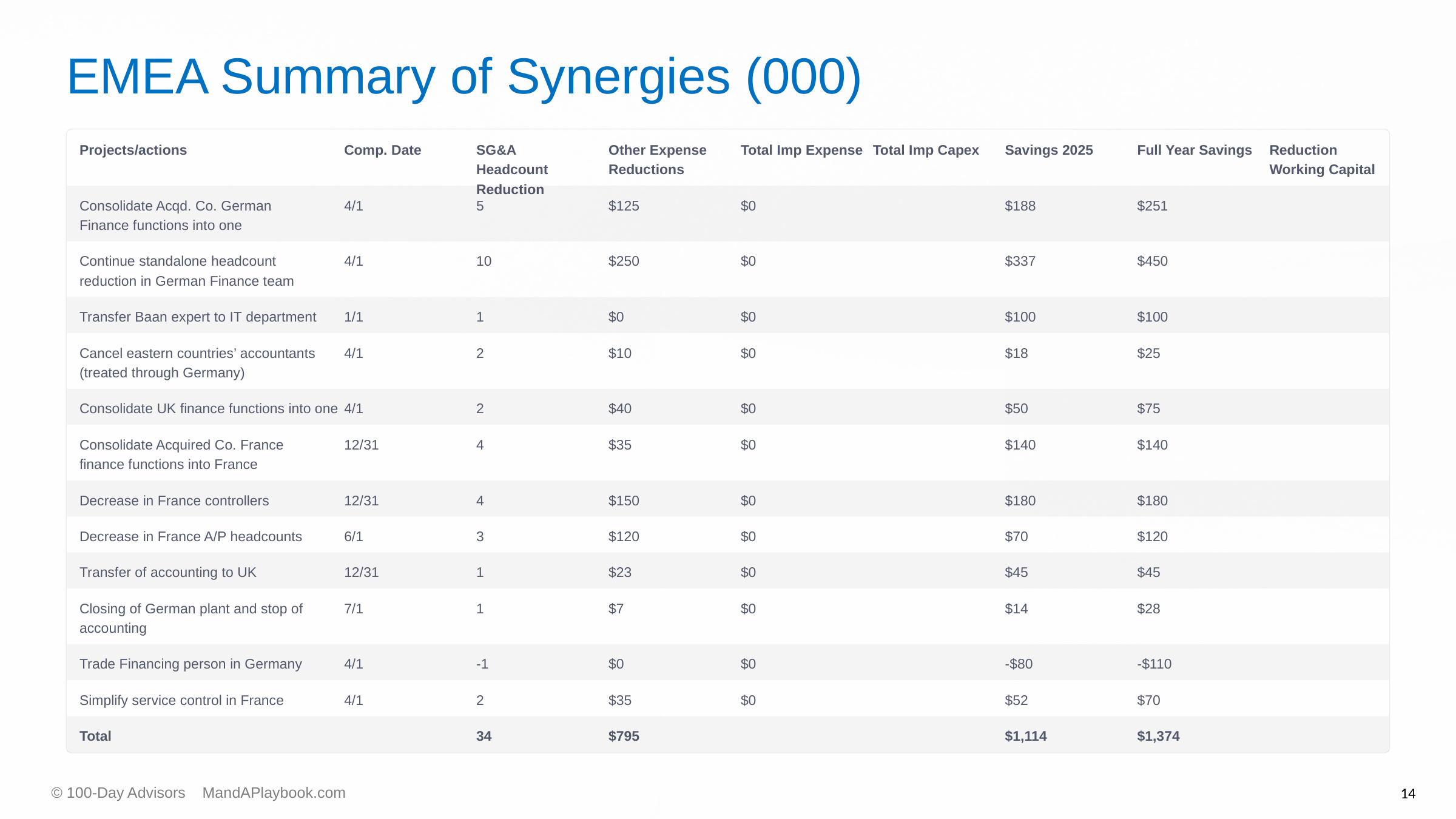

EMEA Summary of Synergies (000)

Projects/actions
Comp. Date
SG&A Headcount Reduction
Other Expense Reductions
Total Imp Expense
Total Imp Capex
Savings 2025
Full Year Savings
Reduction Working Capital

Consolidate Acqd. Co. German Finance functions into one
4/1
5
$125
$0

$188
$251

Continue standalone headcount reduction in German Finance team
4/1
10
$250
$0

$337
$450

Transfer Baan expert to IT department
1/1
1
$0
$0

$100
$100

Cancel eastern countries’ accountants (treated through Germany)
4/1
2
$10
$0

$18
$25

Consolidate UK finance functions into one
4/1
2
$40
$0

$50
$75

Consolidate Acquired Co. France finance functions into France
12/31
4
$35
$0

$140
$140

Decrease in France controllers
12/31
4
$150
$0

$180
$180

Decrease in France A/P headcounts
6/1
3
$120
$0

$70
$120

Transfer of accounting to UK
12/31
1
$23
$0

$45
$45

Closing of German plant and stop of accounting
7/1
1
$7
$0

$14
$28

Trade Financing person in Germany
4/1
-1
$0
$0

-$80
-$110

Simplify service control in France
4/1
2
$35
$0

$52
$70

Total

34
$795

$1,114
$1,374

© 100-Day Advisors    MandAPlaybook.com